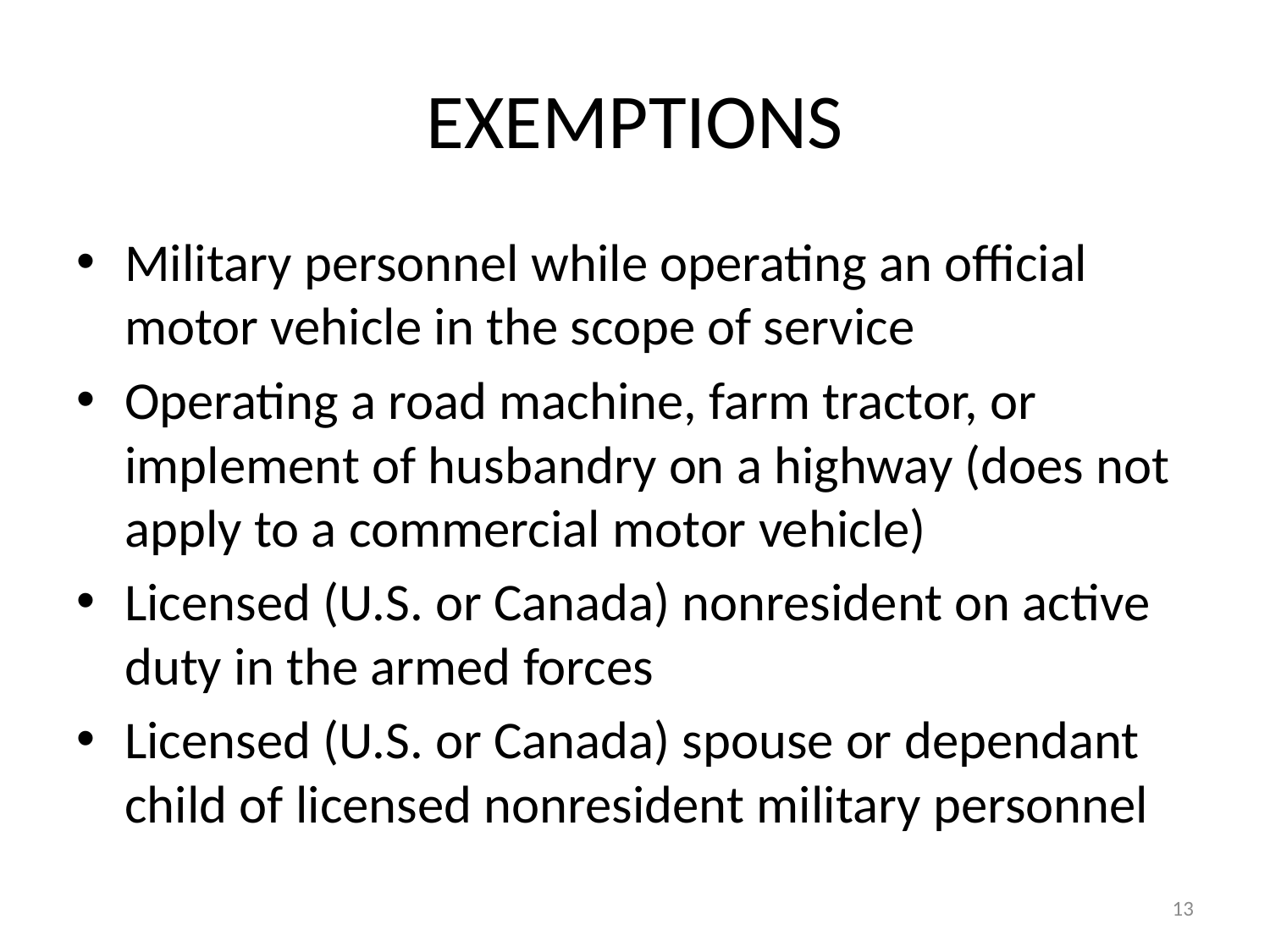

# EXEMPTIONS
Military personnel while operating an official motor vehicle in the scope of service
Operating a road machine, farm tractor, or implement of husbandry on a highway (does not apply to a commercial motor vehicle)
Licensed (U.S. or Canada) nonresident on active duty in the armed forces
Licensed (U.S. or Canada) spouse or dependant child of licensed nonresident military personnel
13